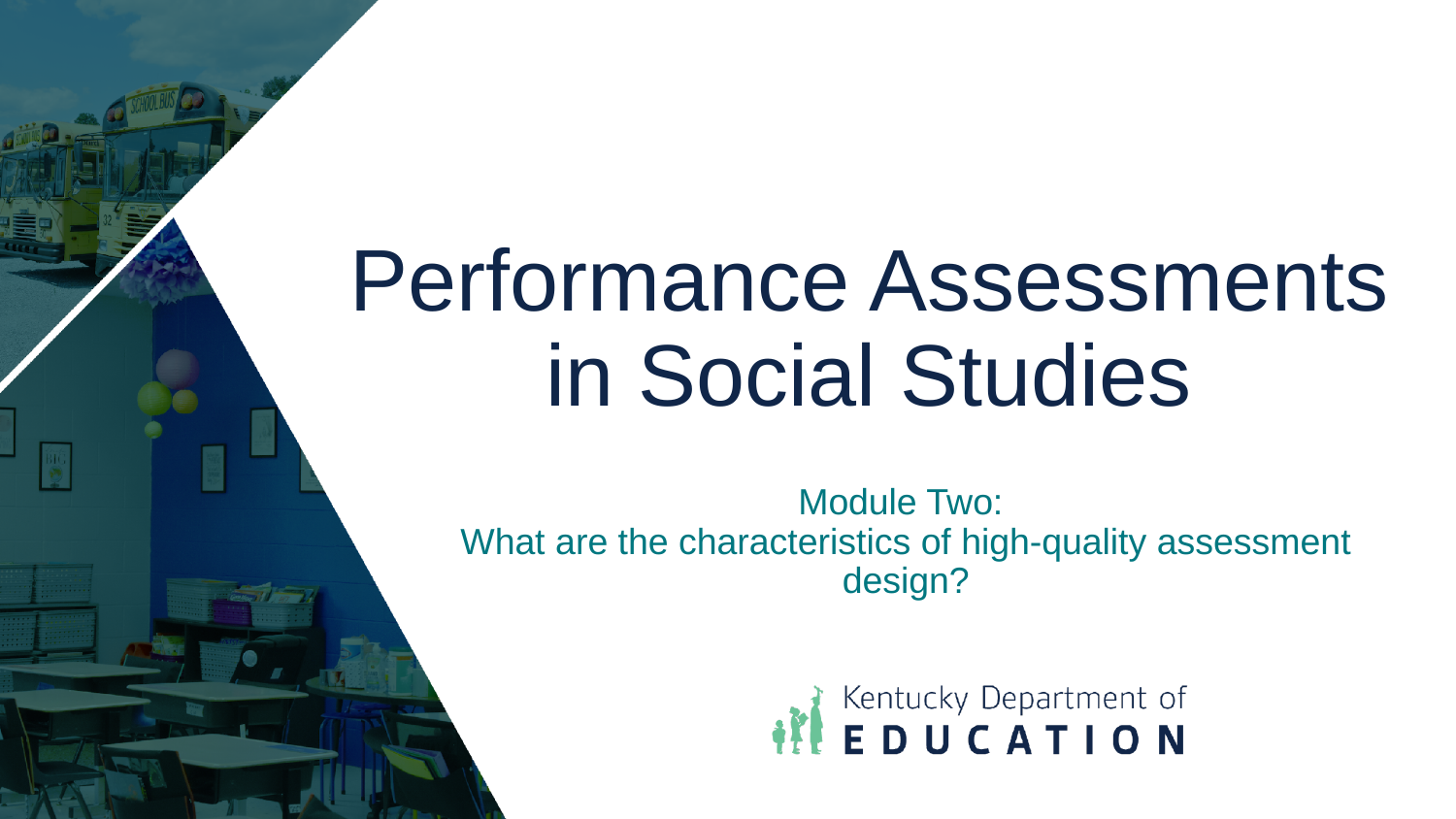

# Performance Assessments in Social Studies
Module Two:
What are the characteristics of high-quality assessment design?